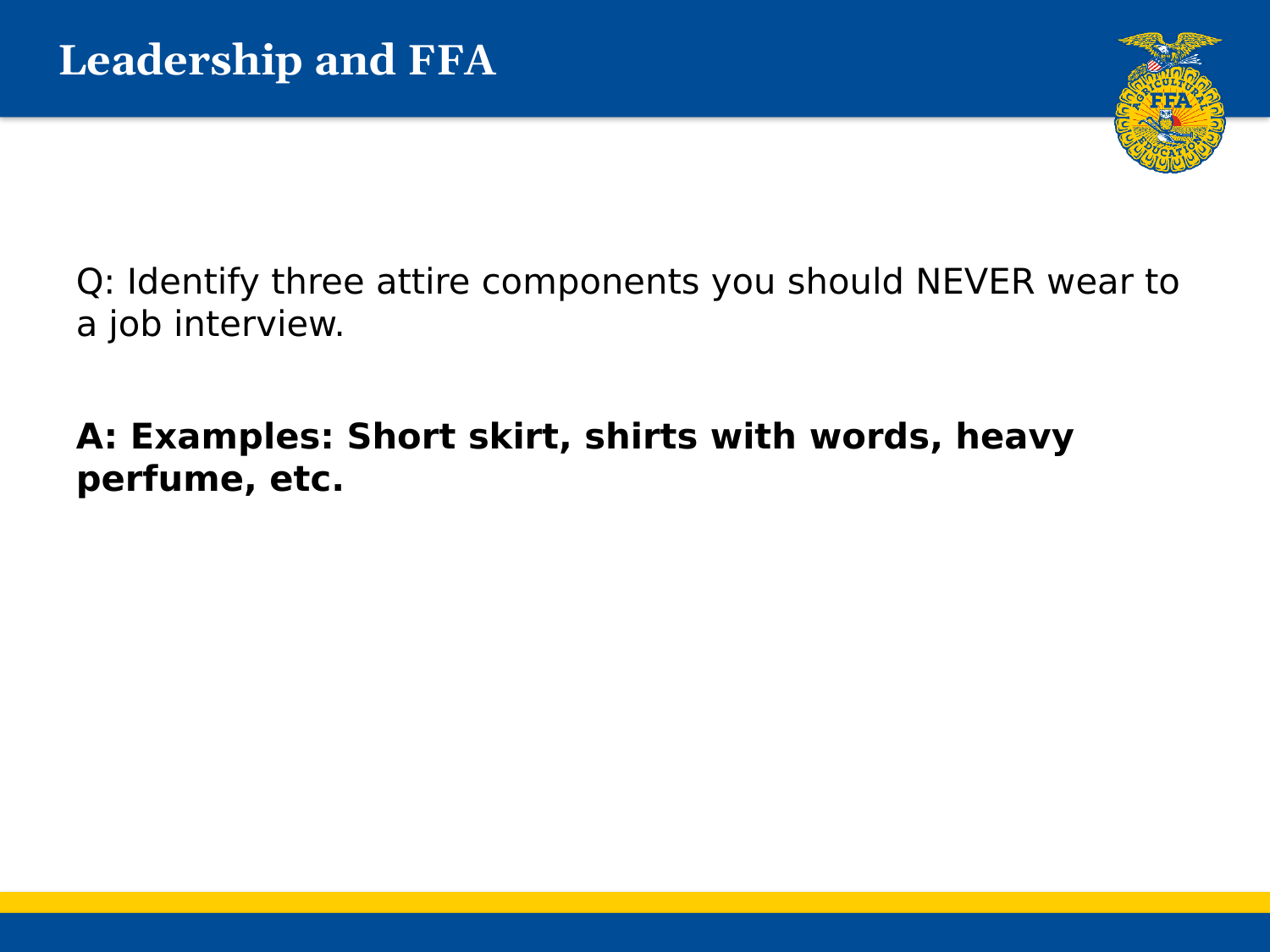

# Leadership and FFA
Q: Identify three attire components you should NEVER wear to a job interview.

A: Examples: Short skirt, shirts with words, heavy perfume, etc.